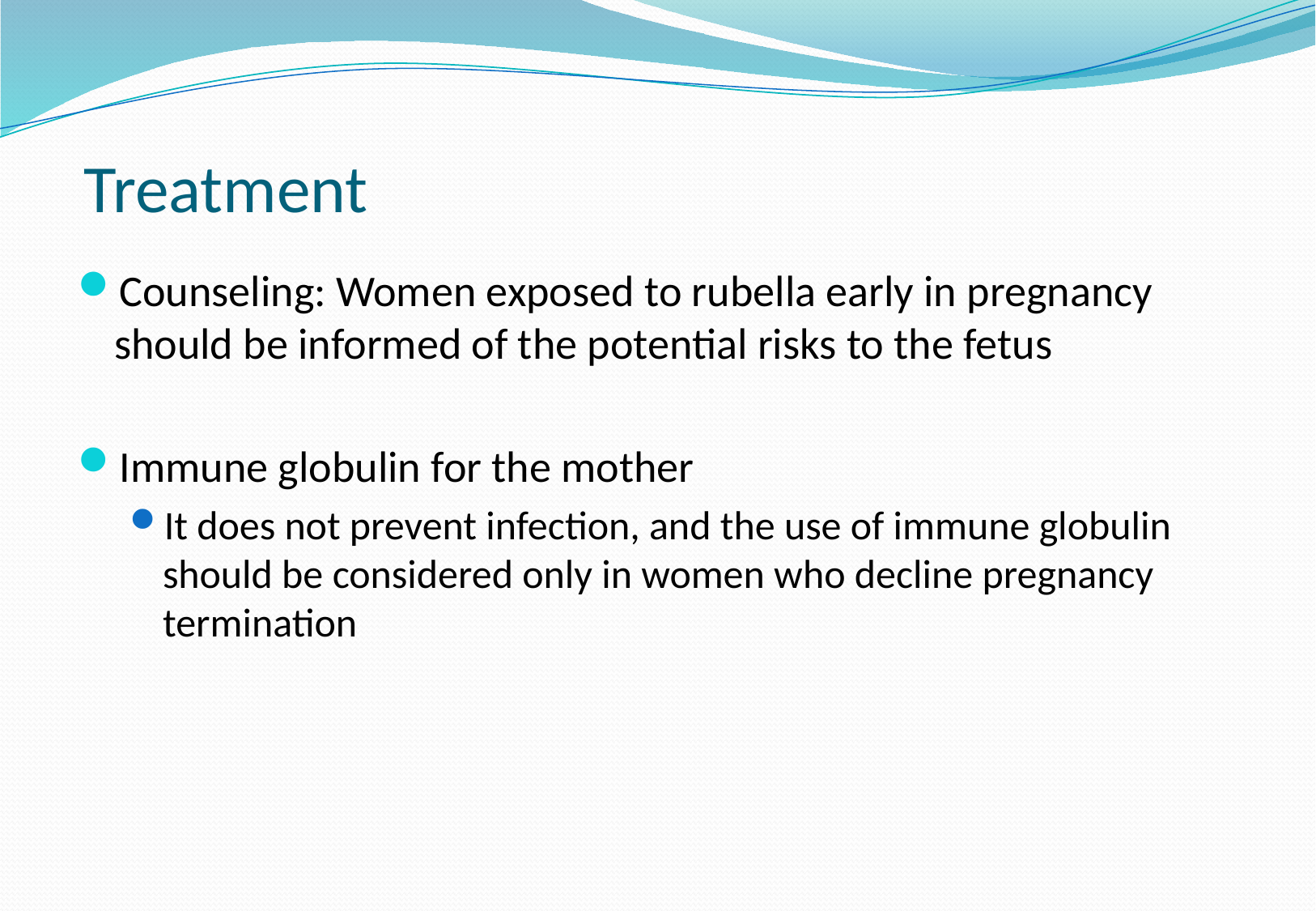

# Treatment
Counseling: Women exposed to rubella early in pregnancy should be informed of the potential risks to the fetus

Immune globulin for the mother
It does not prevent infection, and the use of immune globulin should be considered only in women who decline pregnancy termination